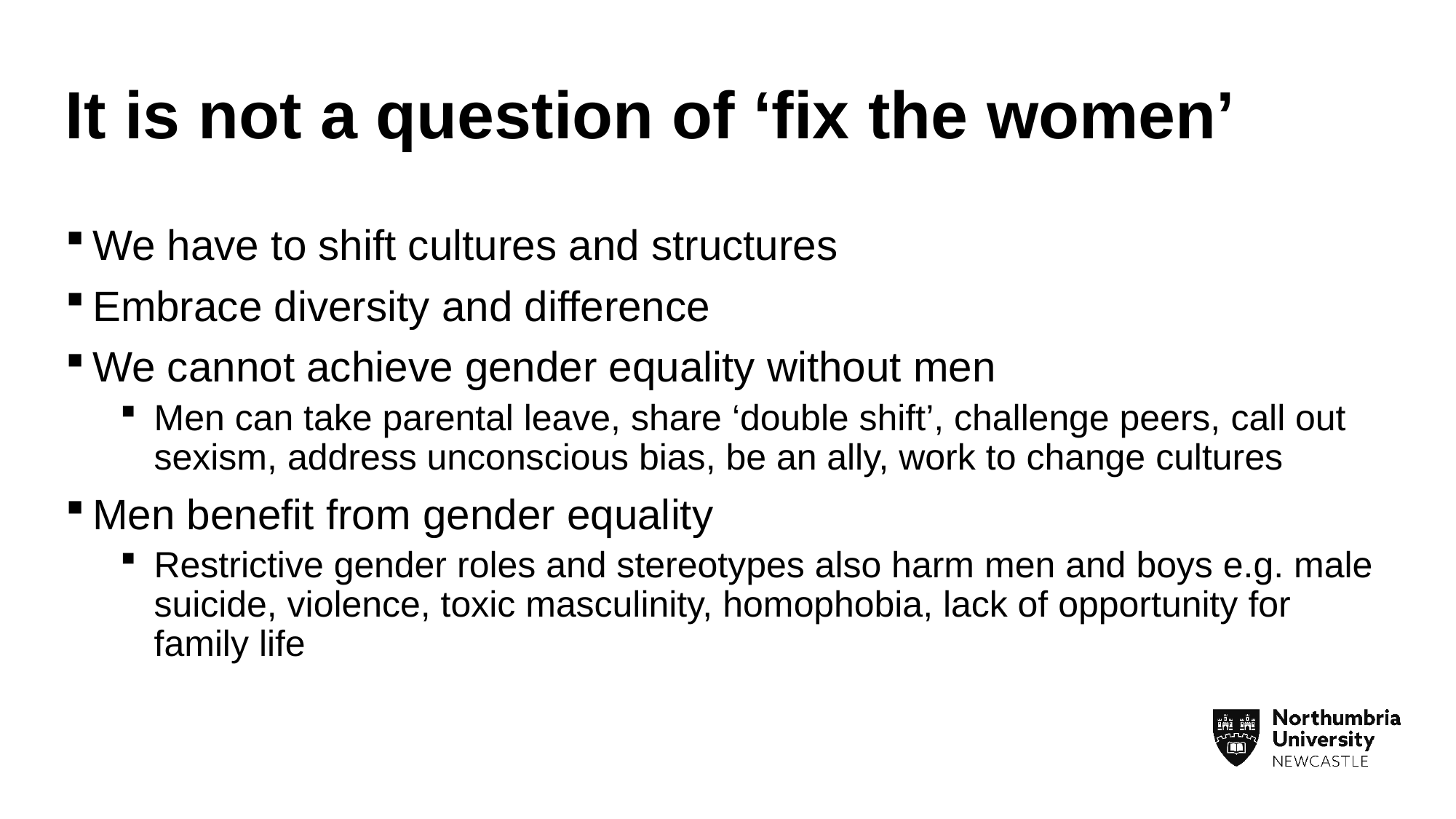

# It is not a question of ‘fix the women’
We have to shift cultures and structures
Embrace diversity and difference
We cannot achieve gender equality without men
Men can take parental leave, share ‘double shift’, challenge peers, call out sexism, address unconscious bias, be an ally, work to change cultures
Men benefit from gender equality
Restrictive gender roles and stereotypes also harm men and boys e.g. male suicide, violence, toxic masculinity, homophobia, lack of opportunity for family life